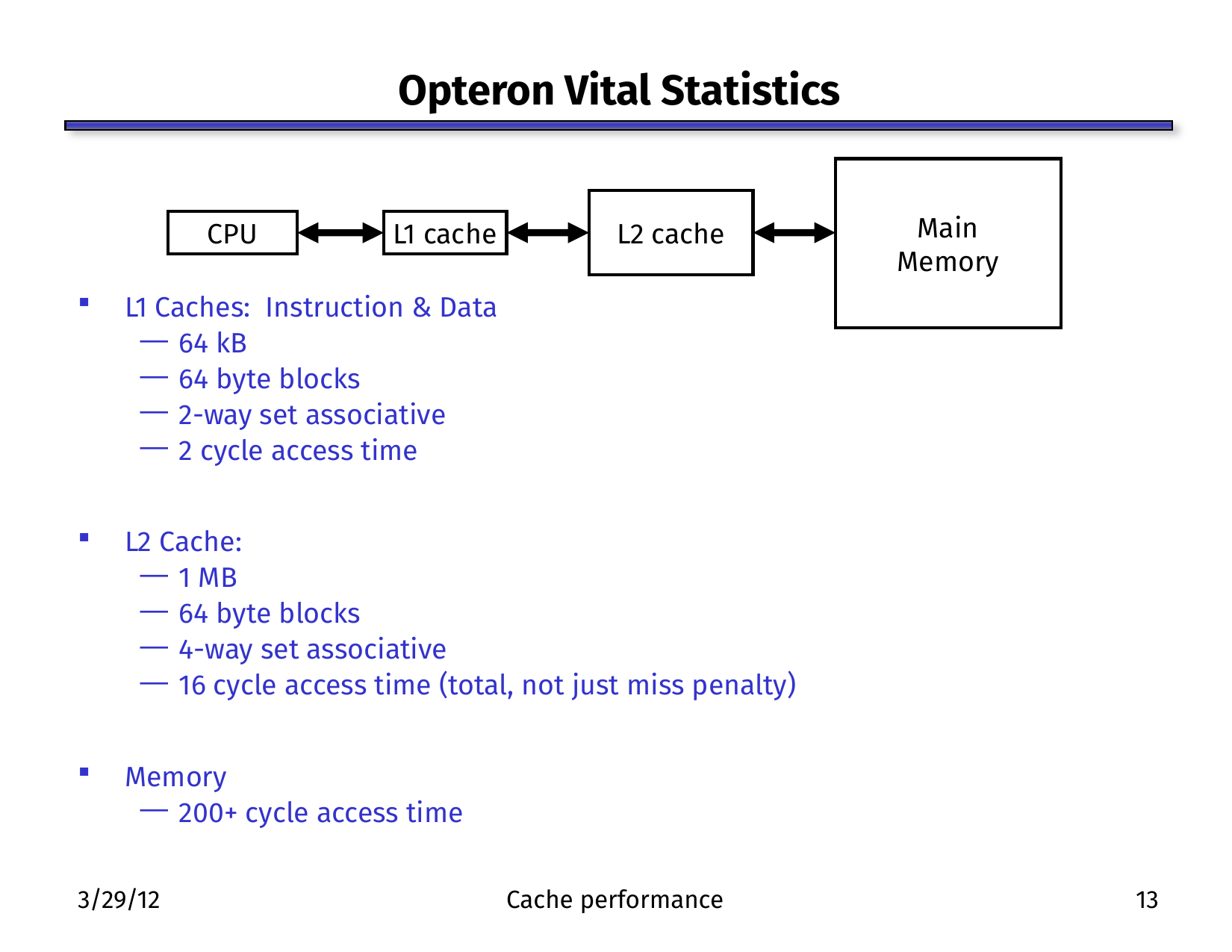

# Opteron Vital Statistics

L1 Caches:  Instruction & Data
64 kB
64 byte blocks
2-way set associative
2 cycle access time

L2 Cache:
1 MB
64 byte blocks
4-way set associative
16 cycle access time (total, not just miss penalty)

Memory
200+ cycle access time
Main
Memory

L2 cache

CPU
L1 cache
3/29/12
Cache performance
13